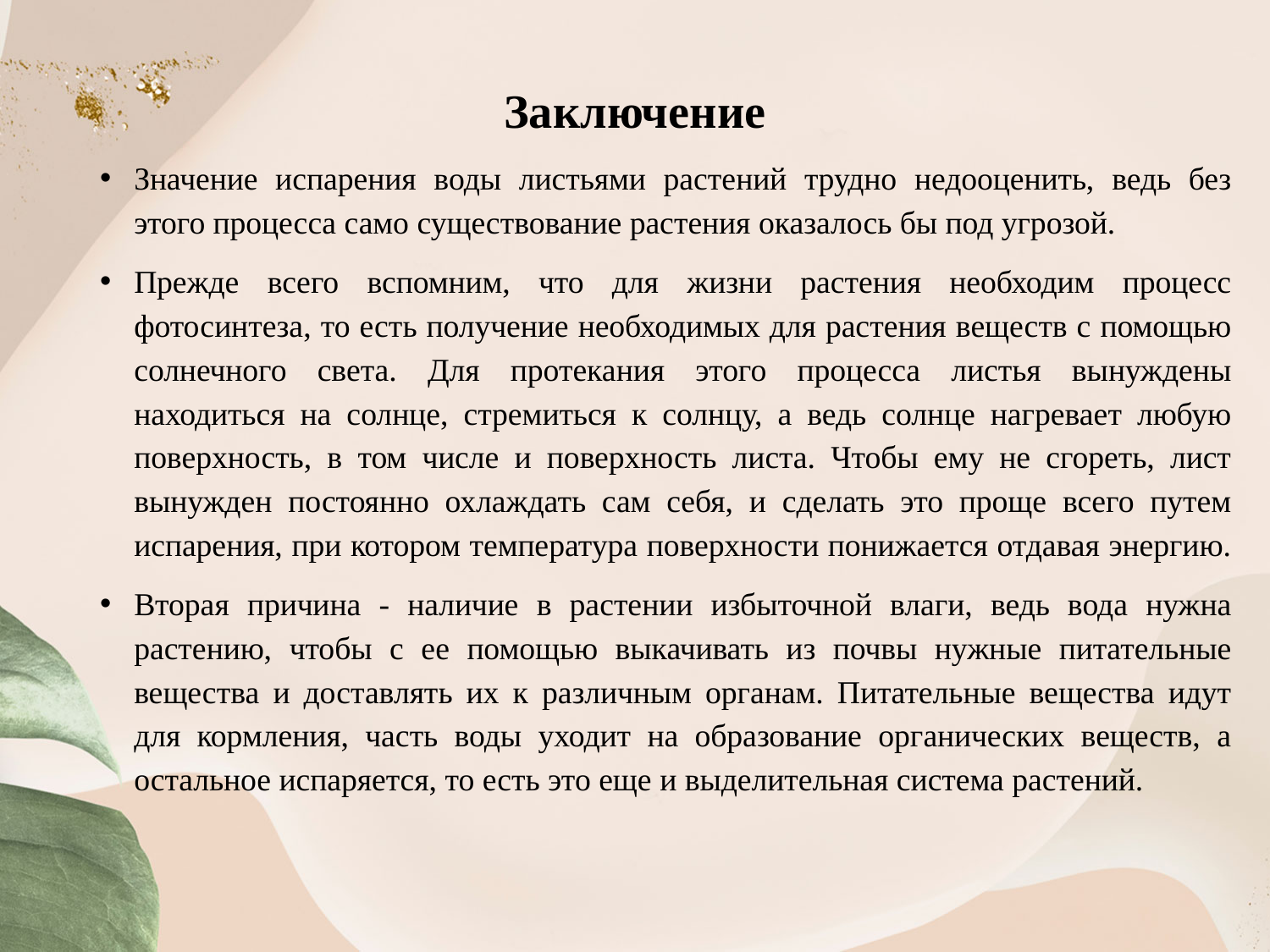

# Заключение
Значение испарения воды листьями растений трудно недооценить, ведь без этого процесса само существование растения оказалось бы под угрозой.
Прежде всего вспомним, что для жизни растения необходим процесс фотосинтеза, то есть получение необходимых для растения веществ с помощью солнечного света. Для протекания этого процесса листья вынуждены находиться на солнце, стремиться к солнцу, а ведь солнце нагревает любую поверхность, в том числе и поверхность листа. Чтобы ему не сгореть, лист вынужден постоянно охлаждать сам себя, и сделать это проще всего путем испарения, при котором температура поверхности понижается отдавая энергию.
Вторая причина - наличие в растении избыточной влаги, ведь вода нужна растению, чтобы с ее помощью выкачивать из почвы нужные питательные вещества и доставлять их к различным органам. Питательные вещества идут для кормления, часть воды уходит на образование органических веществ, а остальное испаряется, то есть это еще и выделительная система растений.